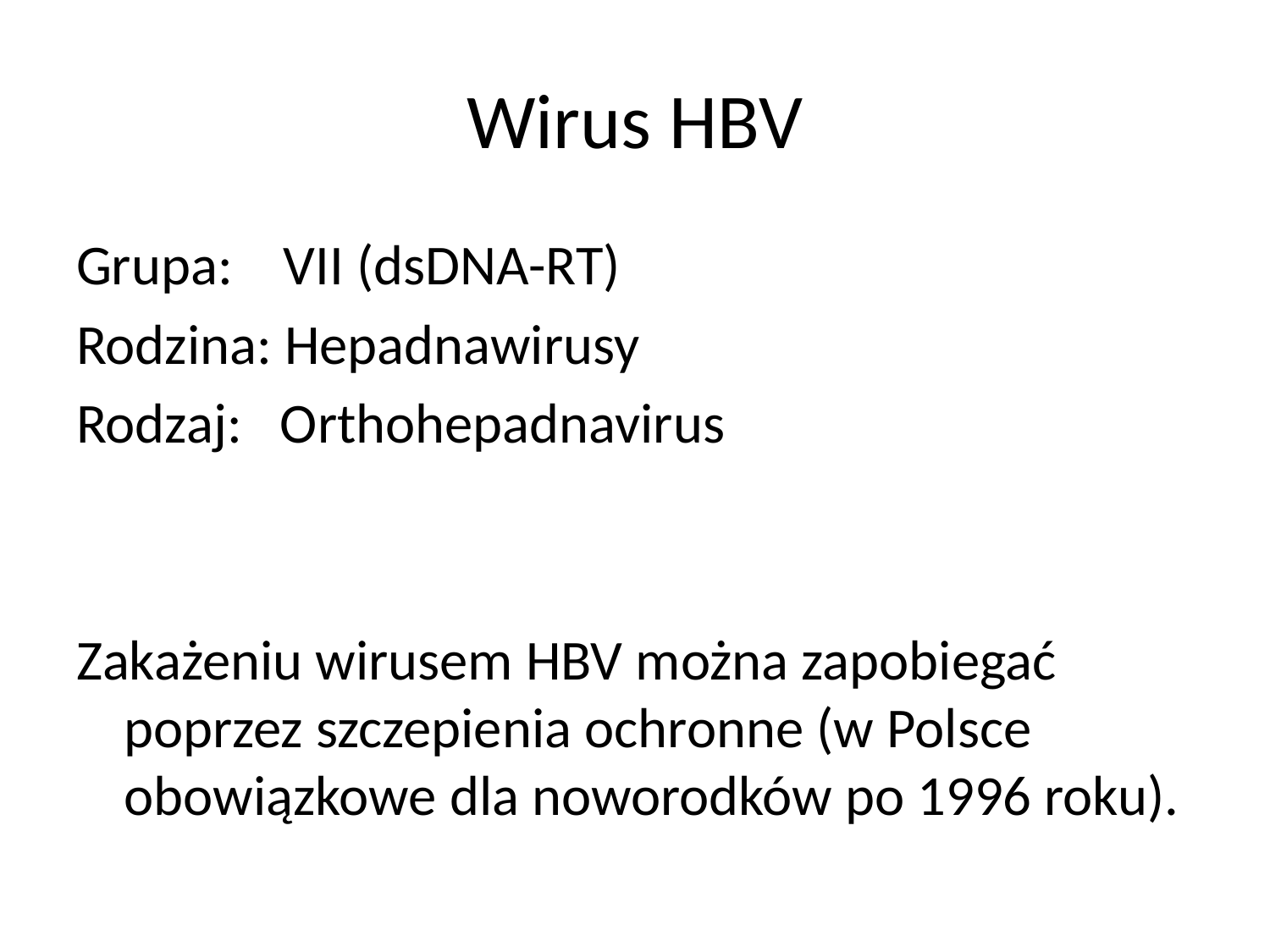

# Wirus HBV
Grupa:    VII (dsDNA-RT)
Rodzina: Hepadnawirusy
Rodzaj:   Orthohepadnavirus

Zakażeniu wirusem HBV można zapobiegać poprzez szczepienia ochronne (w Polsce obowiązkowe dla noworodków po 1996 roku).